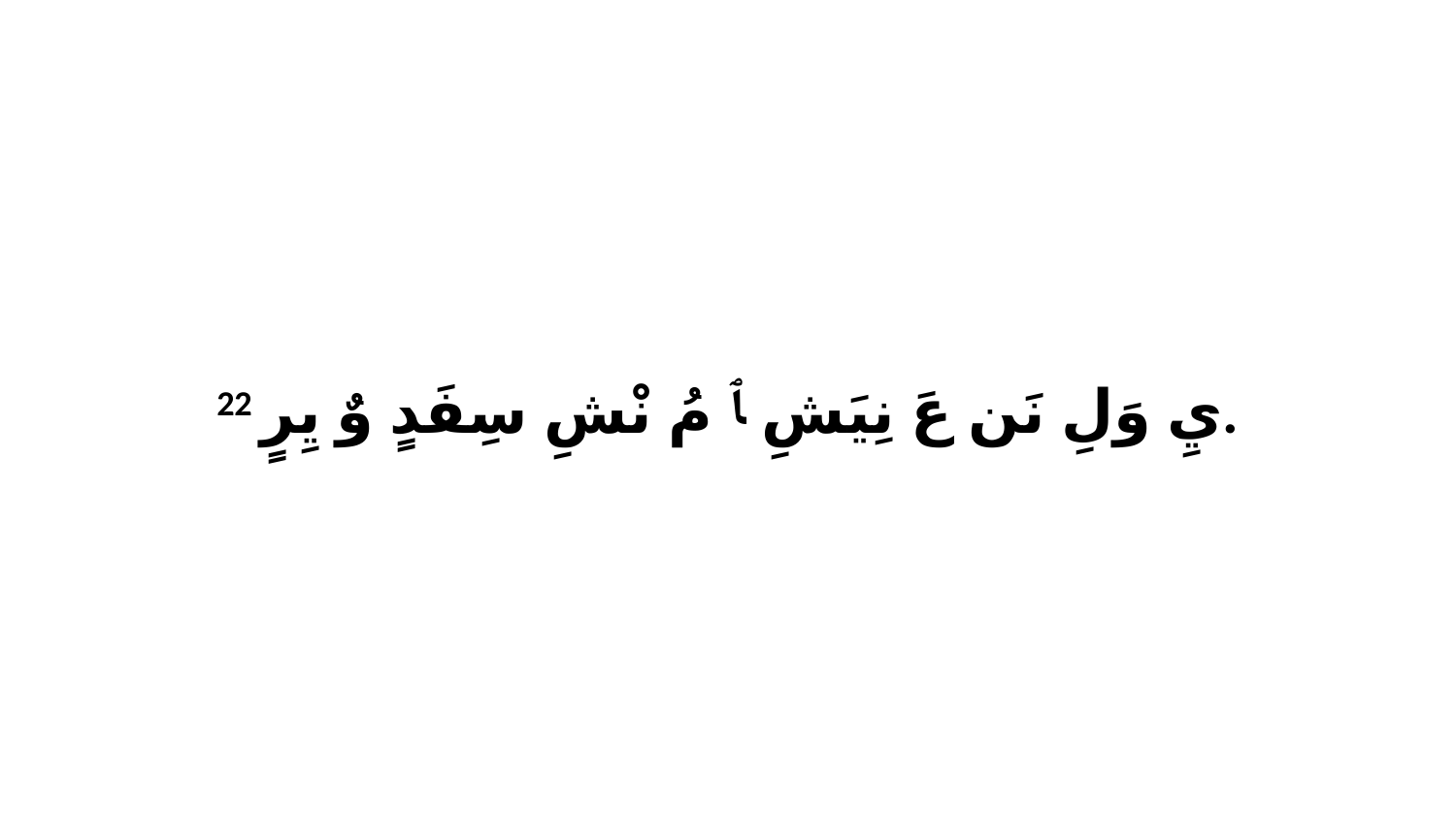

22 يِ وَلِ نَن عَ نِيَشِ ﭑ مُ نْشِ سِفَدٍ وٌ يِرٍ.